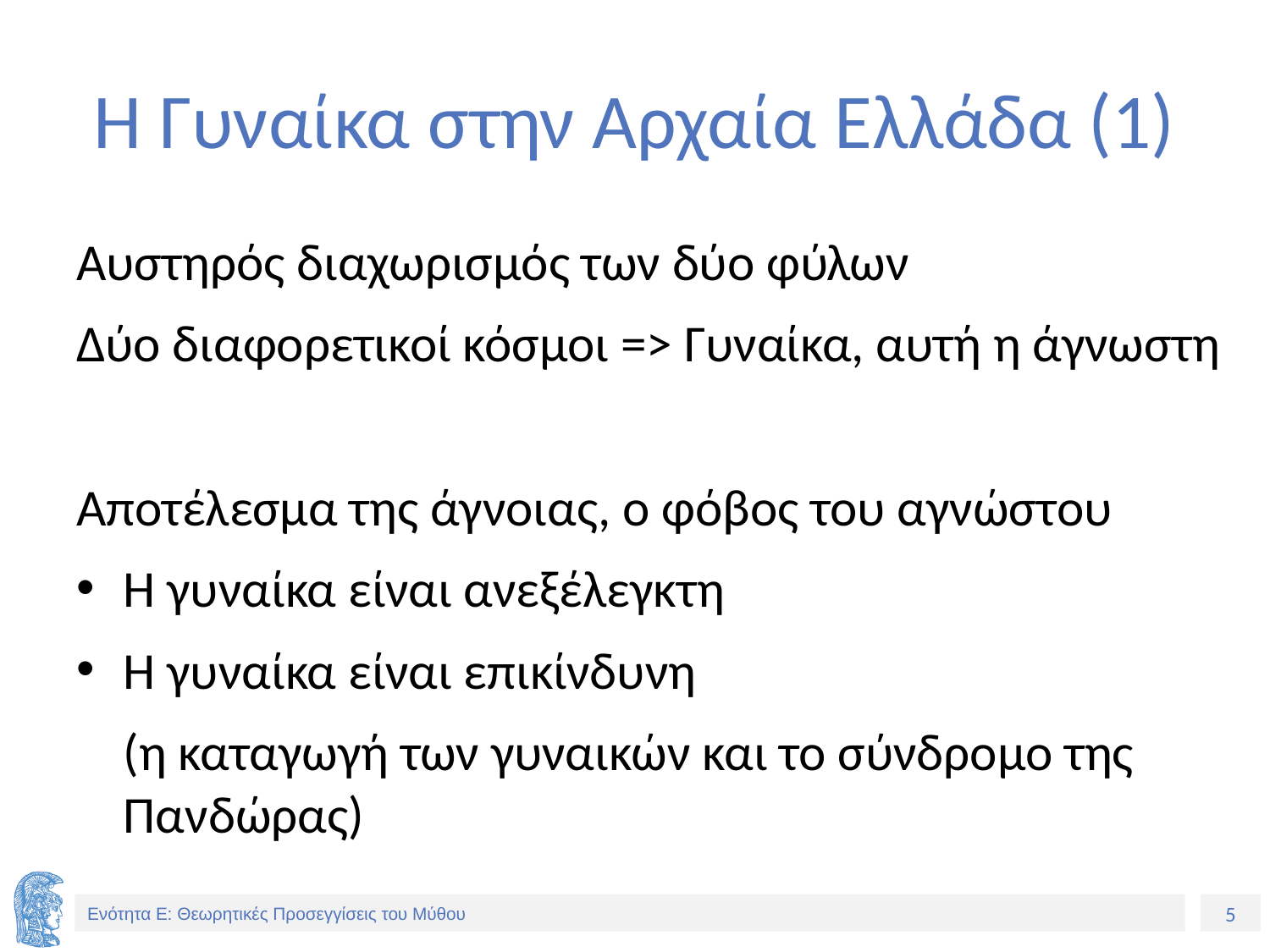

# Η Γυναίκα στην Αρχαία Ελλάδα (1)
Αυστηρός διαχωρισμός των δύο φύλων
Δύο διαφορετικοί κόσμοι => Γυναίκα, αυτή η άγνωστη

Αποτέλεσμα της άγνοιας, ο φόβος του αγνώστου
Η γυναίκα είναι ανεξέλεγκτη
Η γυναίκα είναι επικίνδυνη
	(η καταγωγή των γυναικών και το σύνδρομο της Πανδώρας)